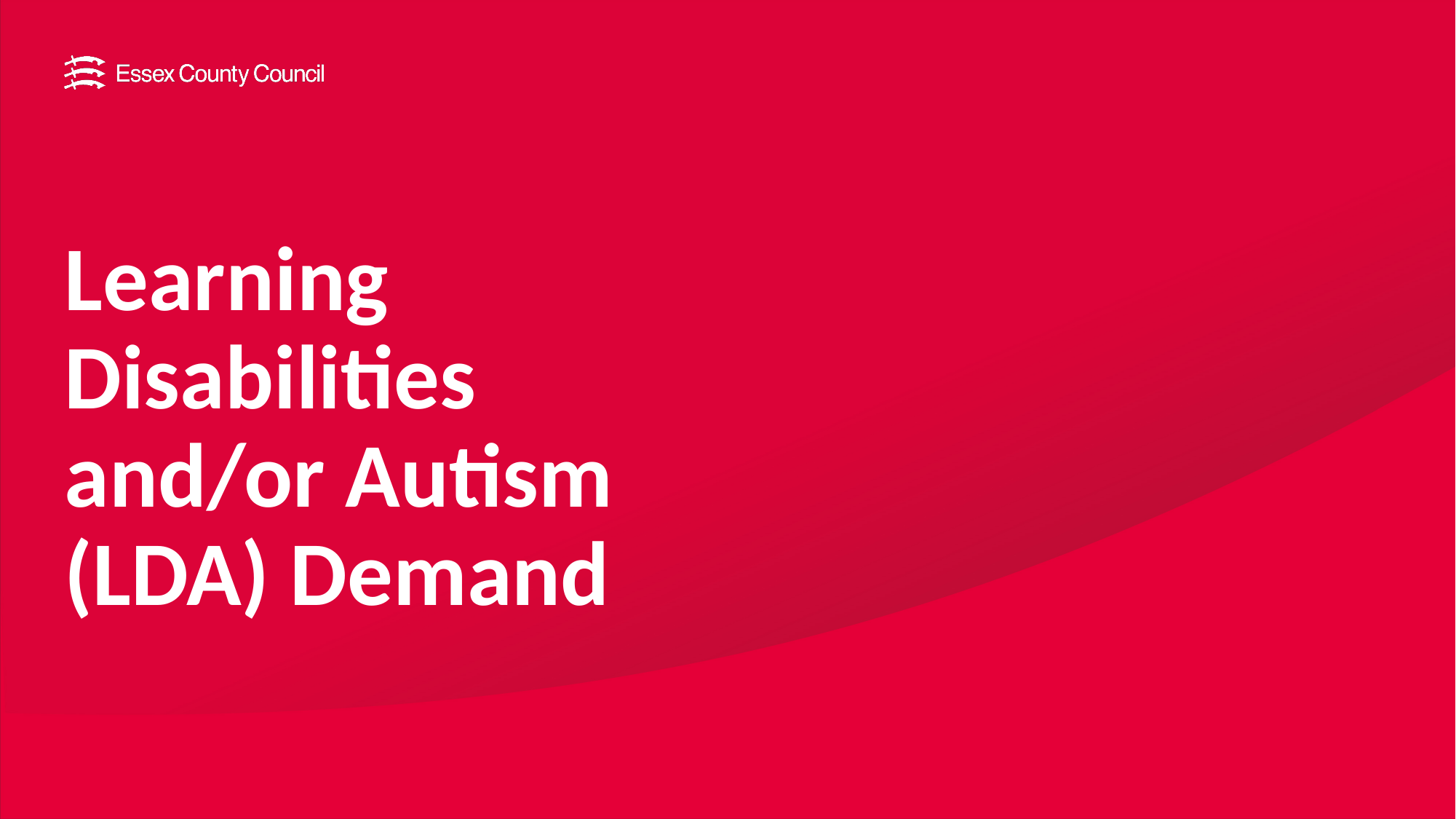

# Learning Disabilities and/or Autism (LDA) Demand